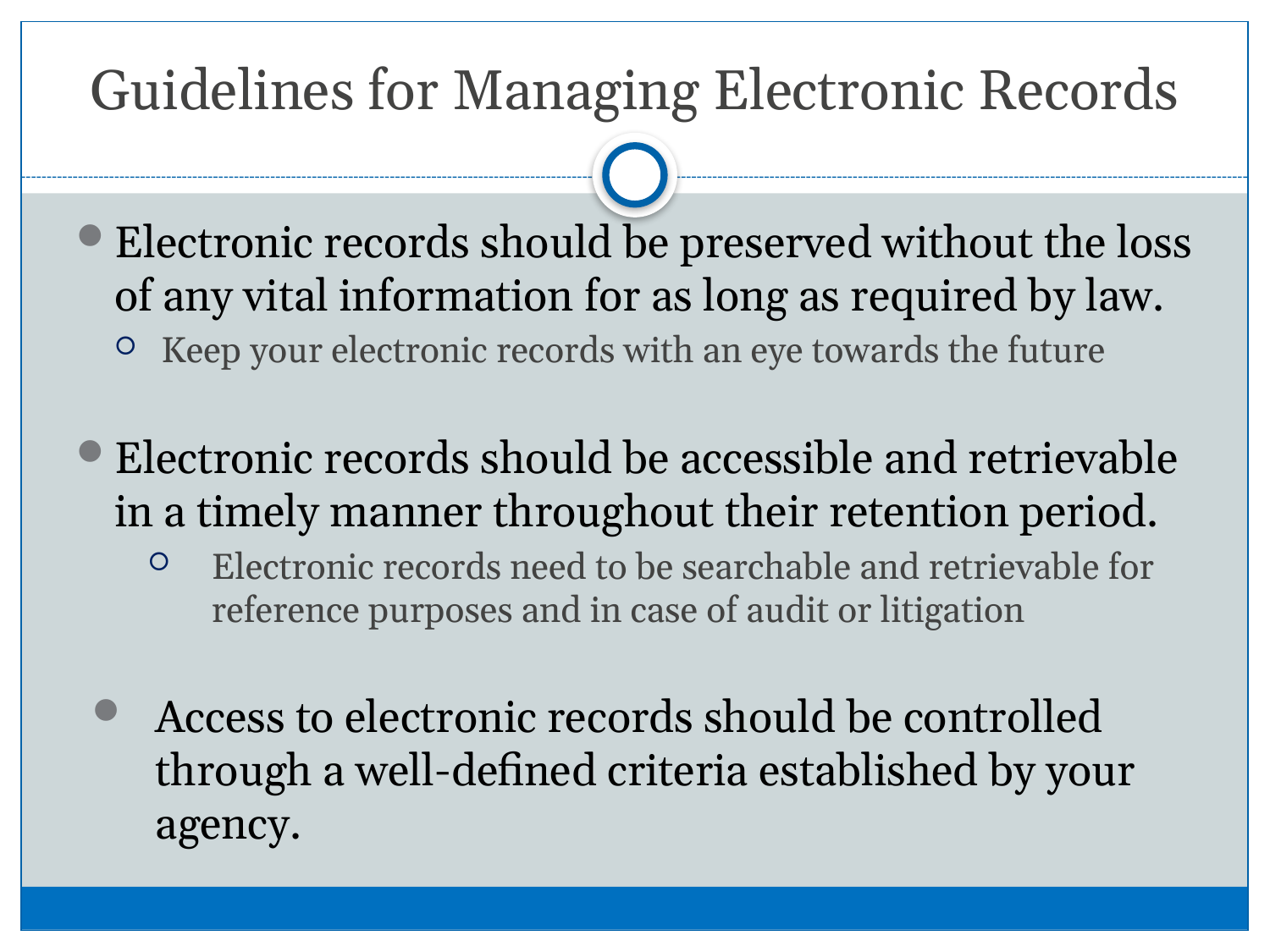

# Guidelines for Managing Electronic Records
Electronic records should be preserved without the loss of any vital information for as long as required by law.
 Keep your electronic records with an eye towards the future

Electronic records should be accessible and retrievable in a timely manner throughout their retention period.
Electronic records need to be searchable and retrievable for reference purposes and in case of audit or litigation

Access to electronic records should be controlled through a well-defined criteria established by your agency.